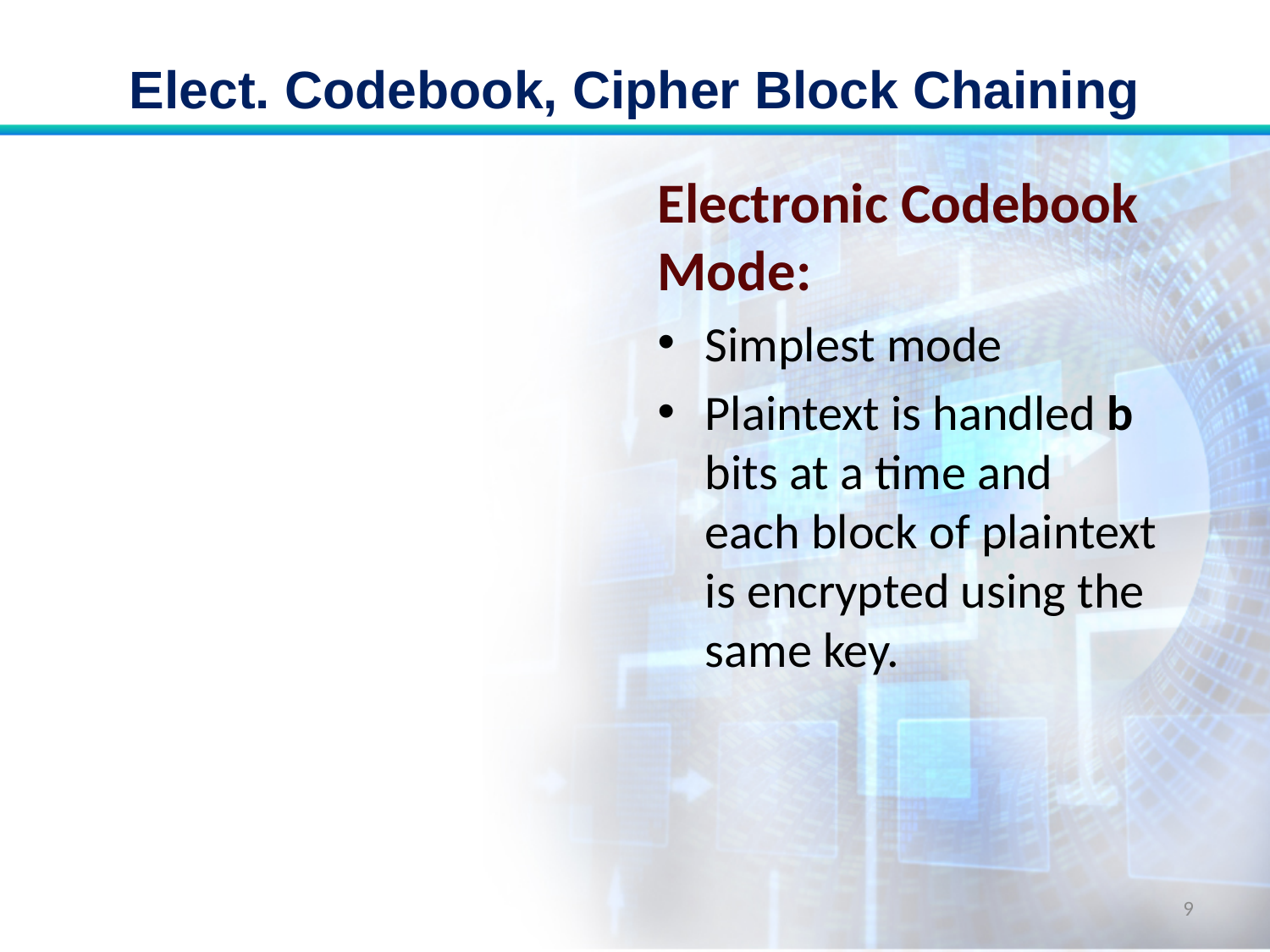

# Elect. Codebook, Cipher Block Chaining
Electronic Codebook Mode:
Simplest mode
Plaintext is handled b bits at a time and each block of plaintext is encrypted using the same key.

9